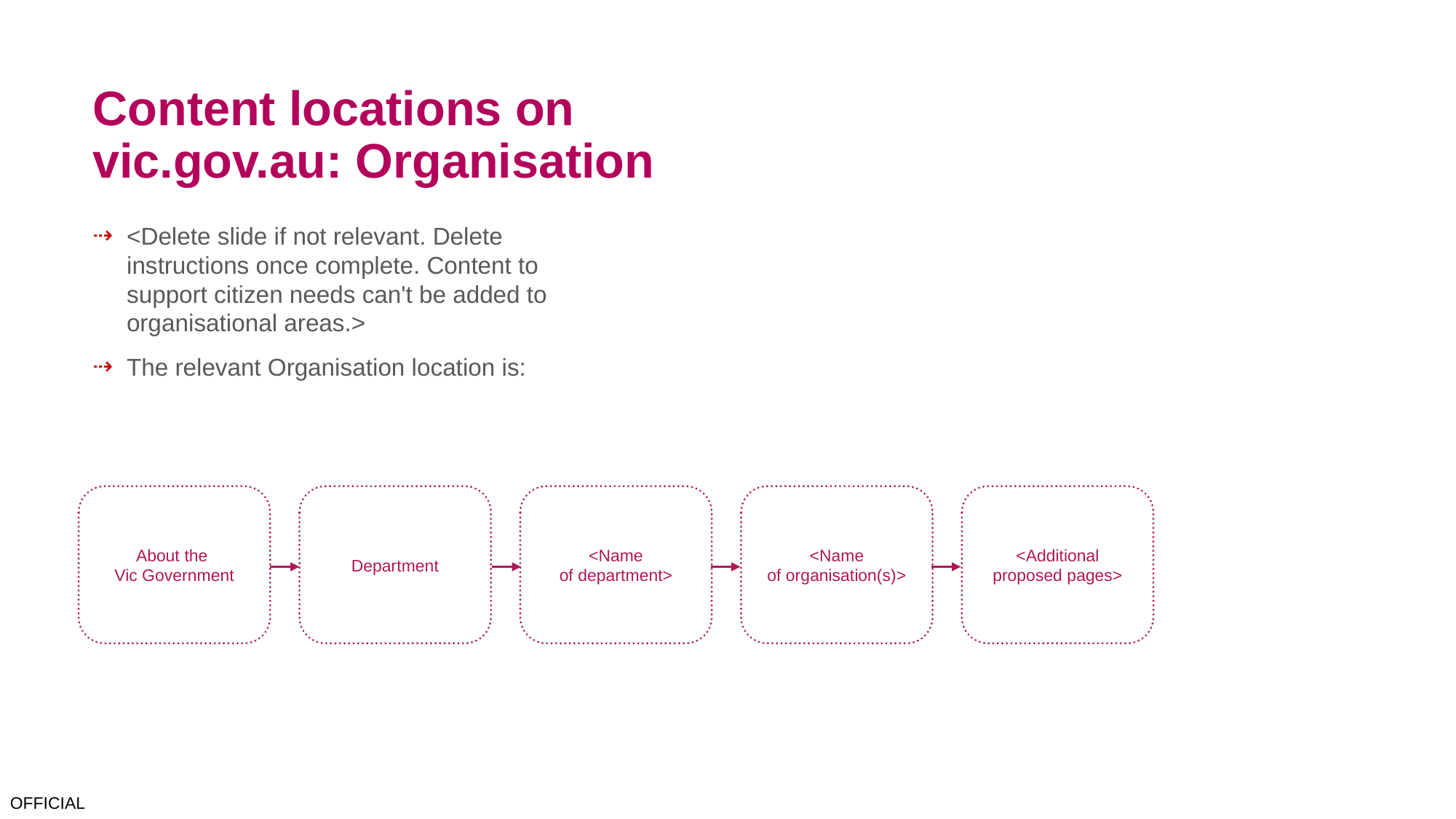

# Content locations on vic.gov.au: Organisation
<Delete slide if not relevant. Delete instructions once complete. Content to support citizen needs can't be added to organisational areas.>
The relevant Organisation location is:

About the
Vic Government
Department
<Name of department>
<Name of organisation(s)>
<Additional proposed pages>